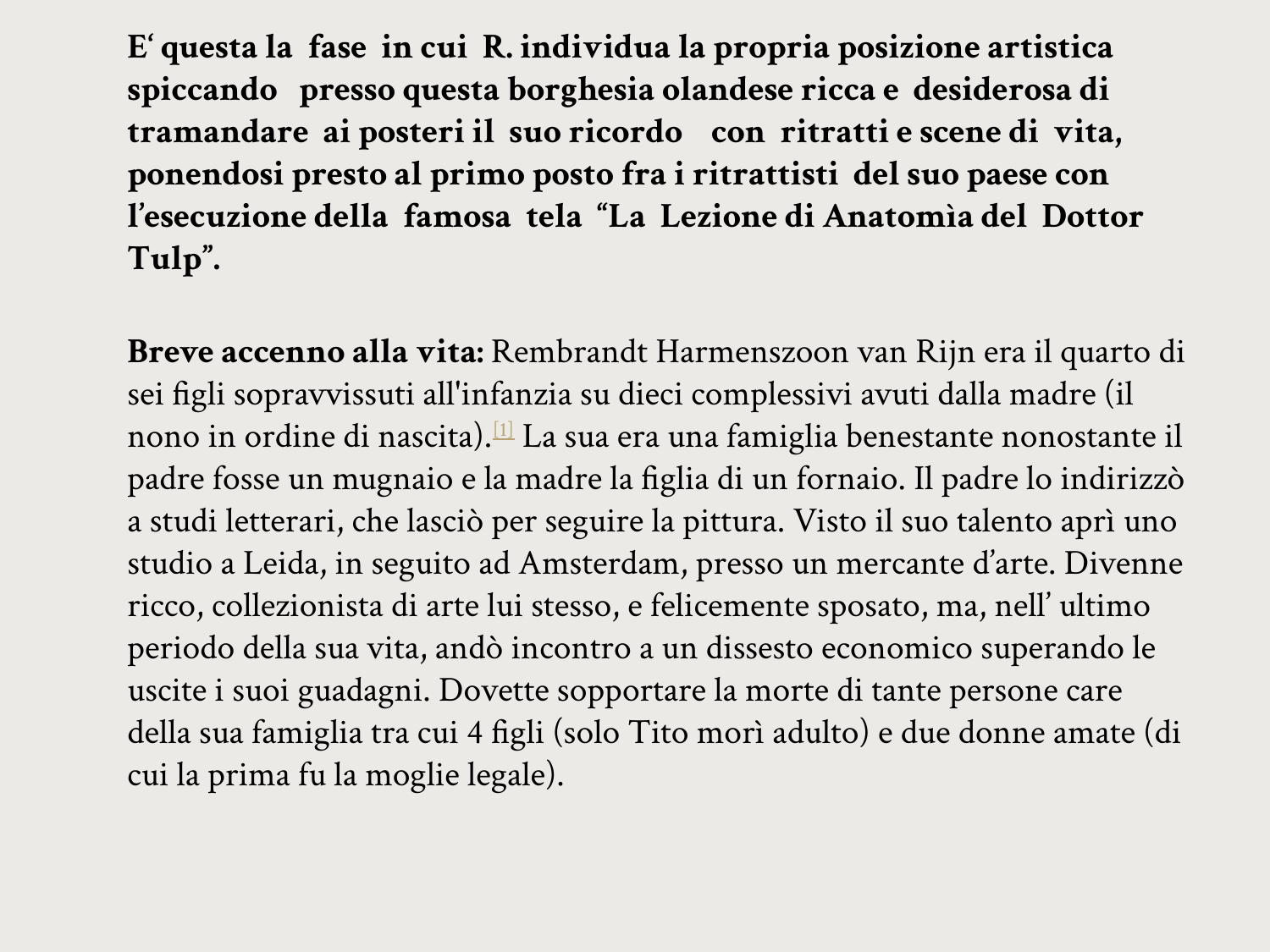

E‘ questa la  fase  in cui  R. individua la propria posizione artistica spiccando   presso questa borghesia olandese ricca e  desiderosa di   tramandare  ai posteri il  suo ricordo    con  ritratti e scene di  vita,   ponendosi presto al primo posto fra i ritrattisti  del suo paese con  l’esecuzione della  famosa  tela  “La  Lezione di Anatomìa del  Dottor Tulp”.

Breve accenno alla vita: Rembrandt Harmenszoon van Rijn era il quarto di sei figli sopravvissuti all'infanzia su dieci complessivi avuti dalla madre (il nono in ordine di nascita).[1] La sua era una famiglia benestante nonostante il padre fosse un mugnaio e la madre la figlia di un fornaio. Il padre lo indirizzò a studi letterari, che lasciò per seguire la pittura. Visto il suo talento aprì uno studio a Leida, in seguito ad Amsterdam, presso un mercante d’arte. Divenne ricco, collezionista di arte lui stesso, e felicemente sposato, ma, nell’ ultimo periodo della sua vita, andò incontro a un dissesto economico superando le uscite i suoi guadagni. Dovette sopportare la morte di tante persone care della sua famiglia tra cui 4 figli (solo Tito morì adulto) e due donne amate (di cui la prima fu la moglie legale).